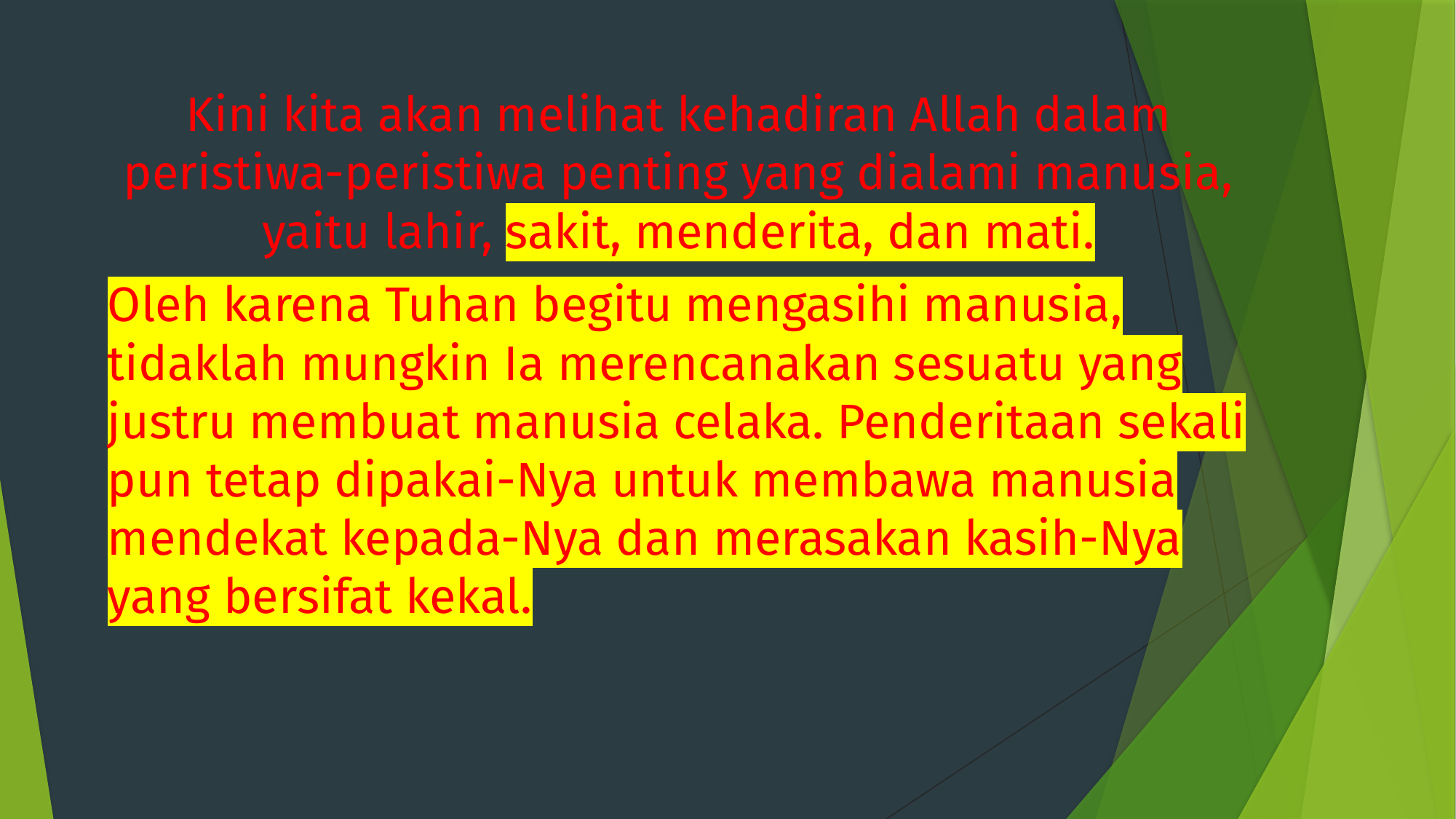

Kini kita akan melihat kehadiran Allah dalam peristiwa-peristiwa penting yang dialami manusia, yaitu lahir, sakit, menderita, dan mati.
Oleh karena Tuhan begitu mengasihi manusia, tidaklah mungkin Ia merencanakan sesuatu yang justru membuat manusia celaka. Penderitaan sekali pun tetap dipakai-Nya untuk membawa manusia mendekat kepada-Nya dan merasakan kasih-Nya yang bersifat kekal.